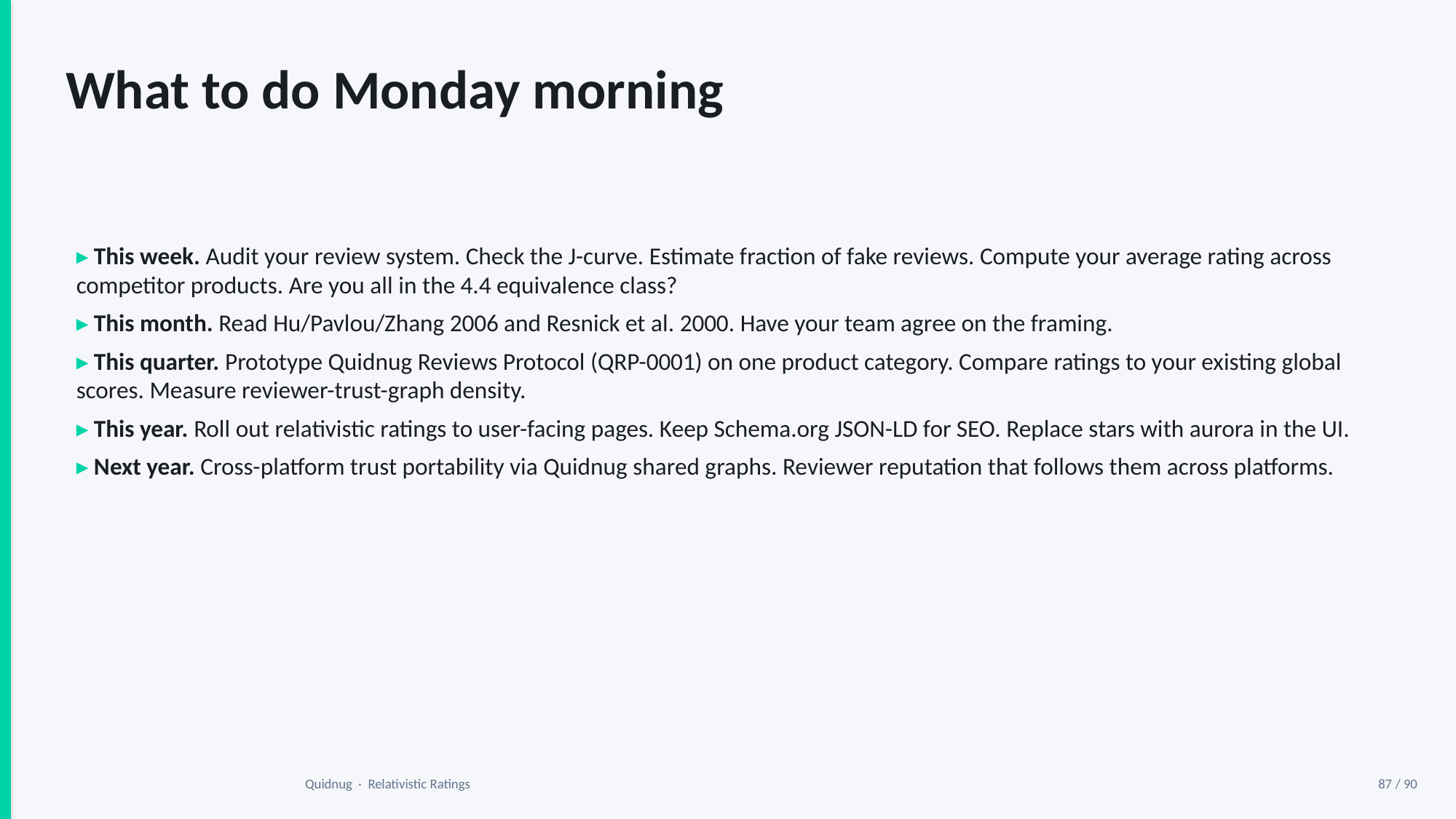

What to do Monday morning
▸ This week. Audit your review system. Check the J-curve. Estimate fraction of fake reviews. Compute your average rating across competitor products. Are you all in the 4.4 equivalence class?
▸ This month. Read Hu/Pavlou/Zhang 2006 and Resnick et al. 2000. Have your team agree on the framing.
▸ This quarter. Prototype Quidnug Reviews Protocol (QRP-0001) on one product category. Compare ratings to your existing global scores. Measure reviewer-trust-graph density.
▸ This year. Roll out relativistic ratings to user-facing pages. Keep Schema.org JSON-LD for SEO. Replace stars with aurora in the UI.
▸ Next year. Cross-platform trust portability via Quidnug shared graphs. Reviewer reputation that follows them across platforms.
Quidnug  ·  Relativistic Ratings
87 / 90